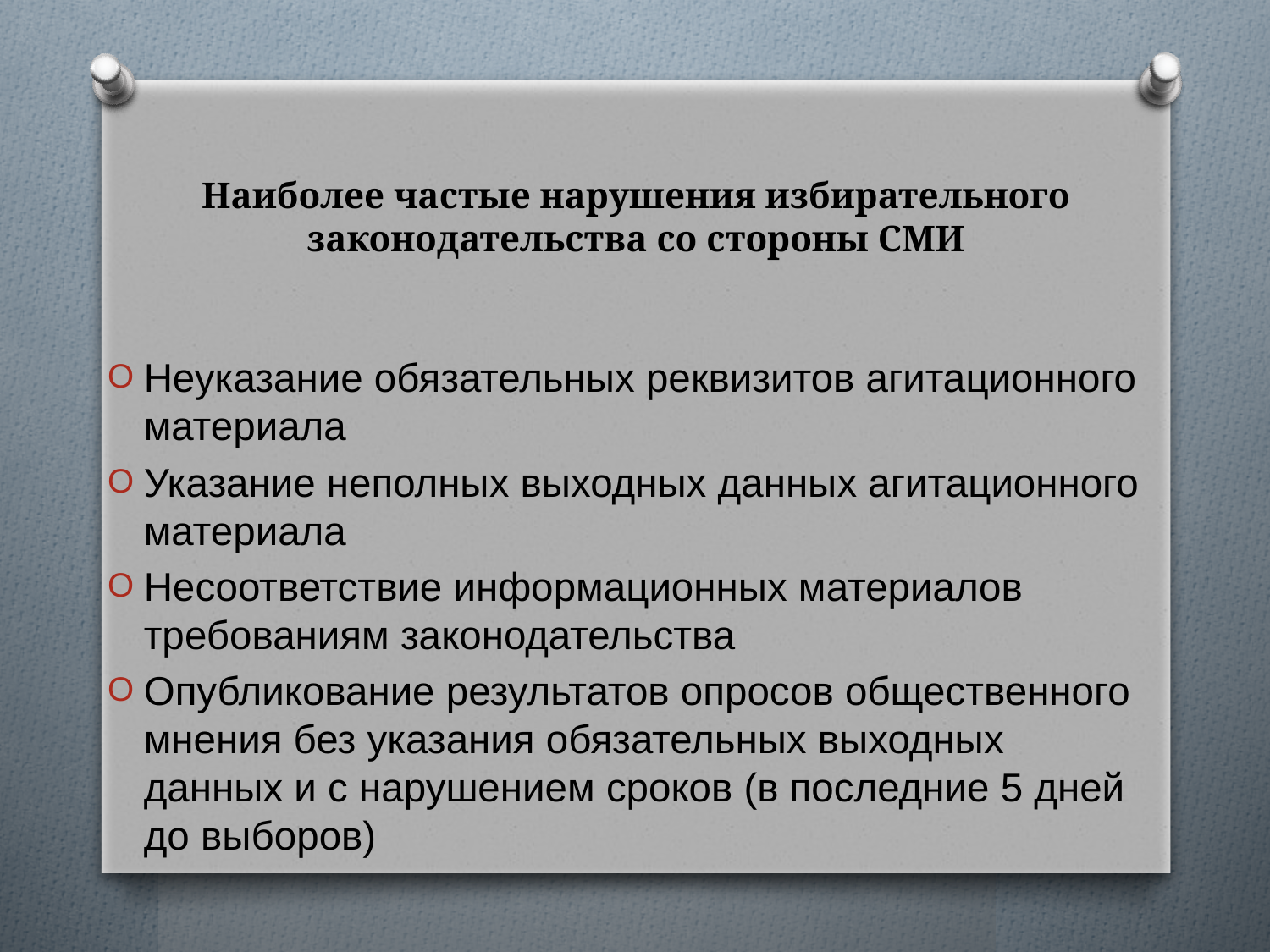

# Наиболее частые нарушения избирательного законодательства со стороны СМИ
Неуказание обязательных реквизитов агитационного материала
Указание неполных выходных данных агитационного материала
Несоответствие информационных материалов требованиям законодательства
Опубликование результатов опросов общественного мнения без указания обязательных выходных данных и с нарушением сроков (в последние 5 дней до выборов)